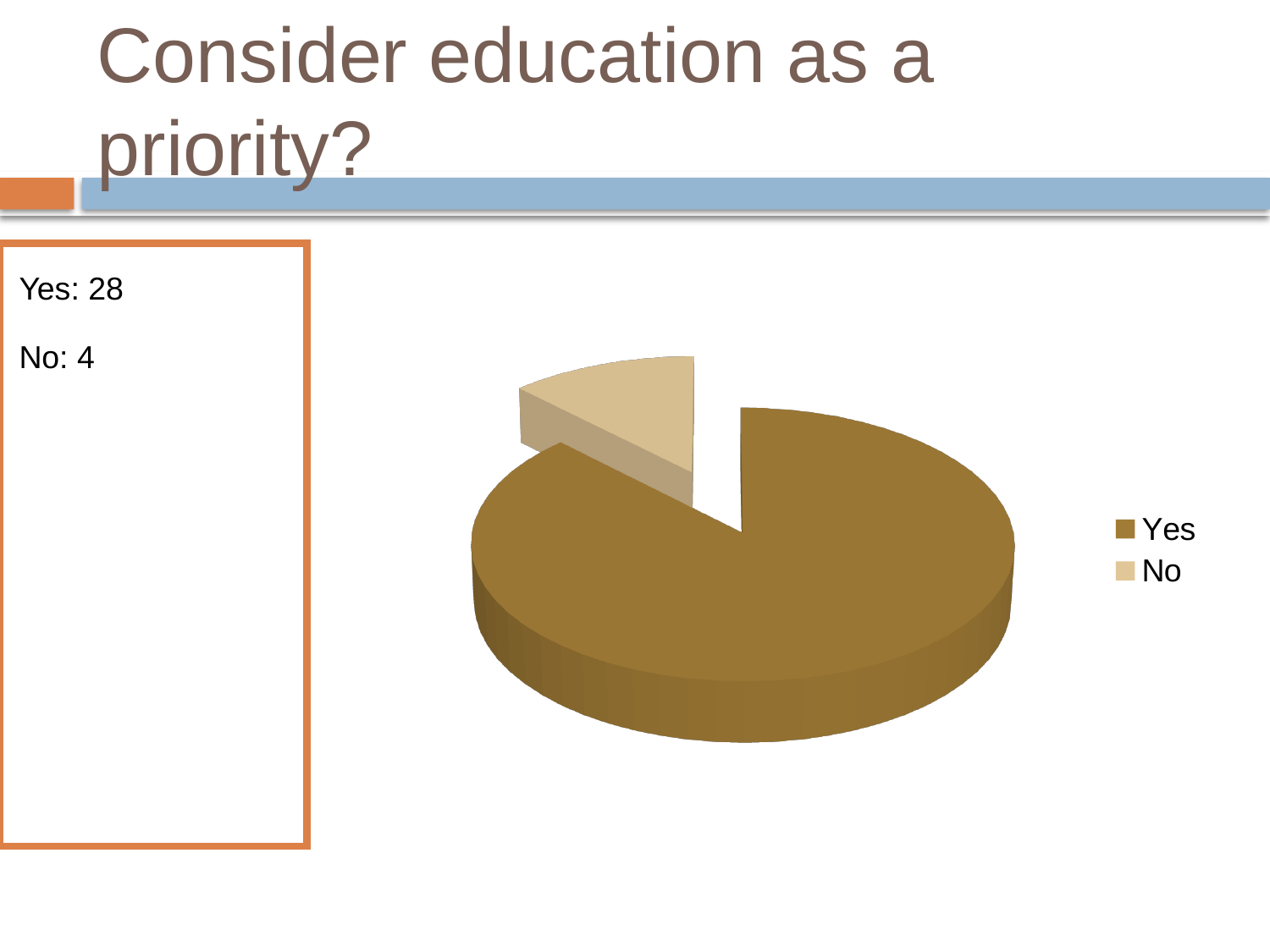

# Consider education as a priority?
Yes: 28
No: 4

[unsupported chart]